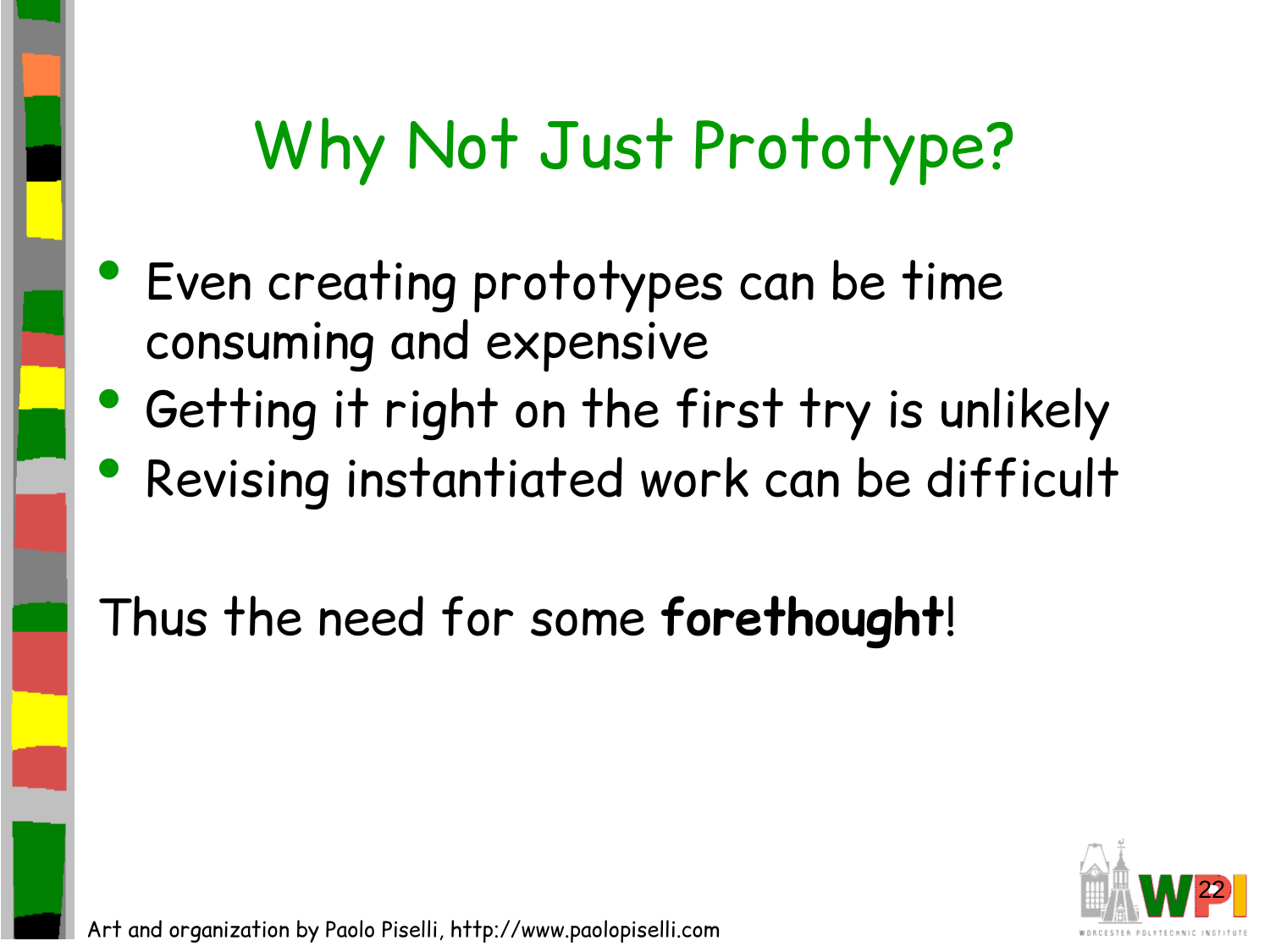

# Why Not Just Prototype?
Even creating prototypes can be time consuming and expensive
Getting it right on the first try is unlikely
Revising instantiated work can be difficult

Thus the need for some forethought!
22
Art and organization by Paolo Piselli, http://www.paolopiselli.com